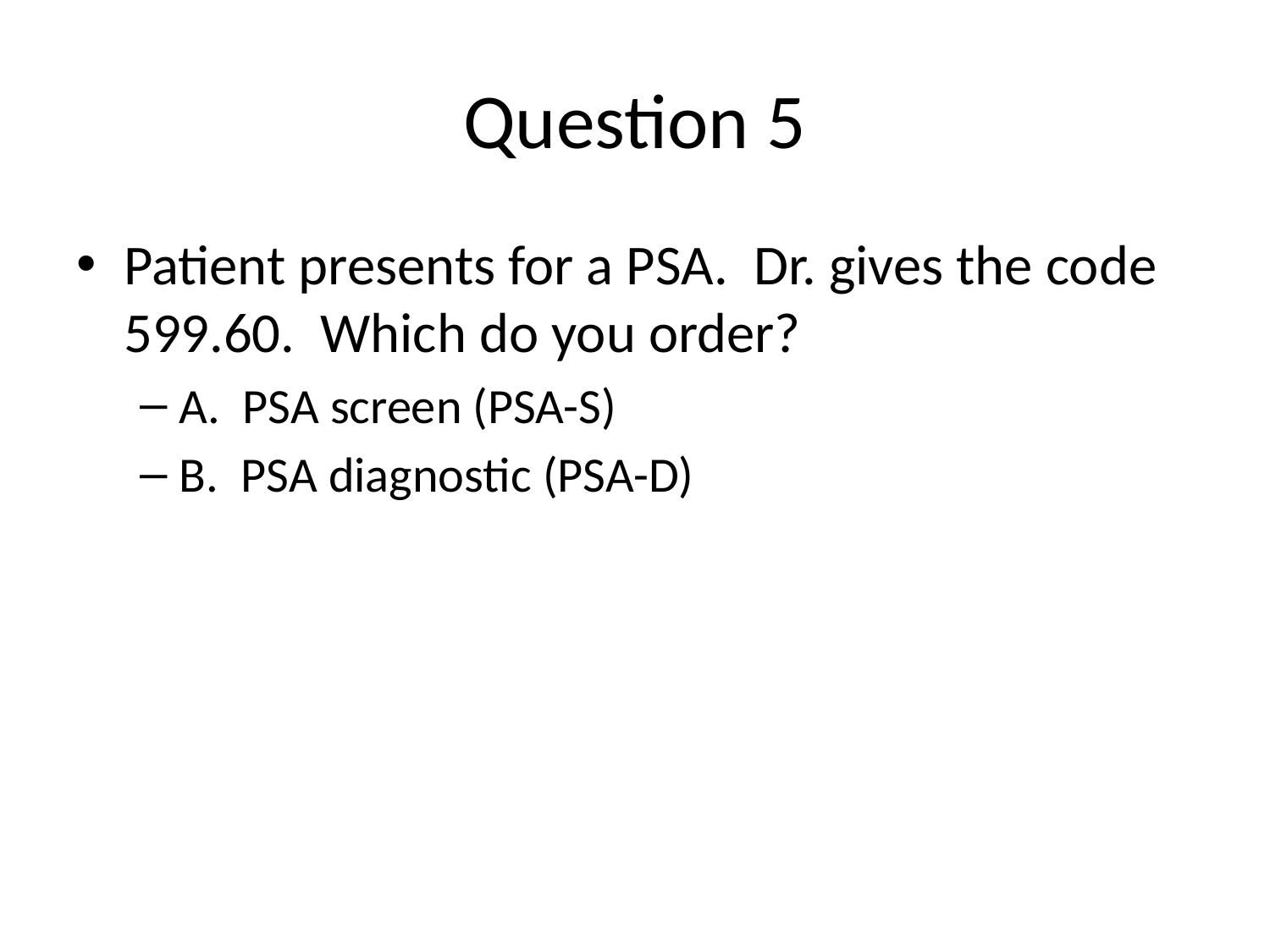

# Question 5
Patient presents for a PSA.  Dr. gives the code 599.60.  Which do you order?
A.  PSA screen (PSA-S)
B.  PSA diagnostic (PSA-D)